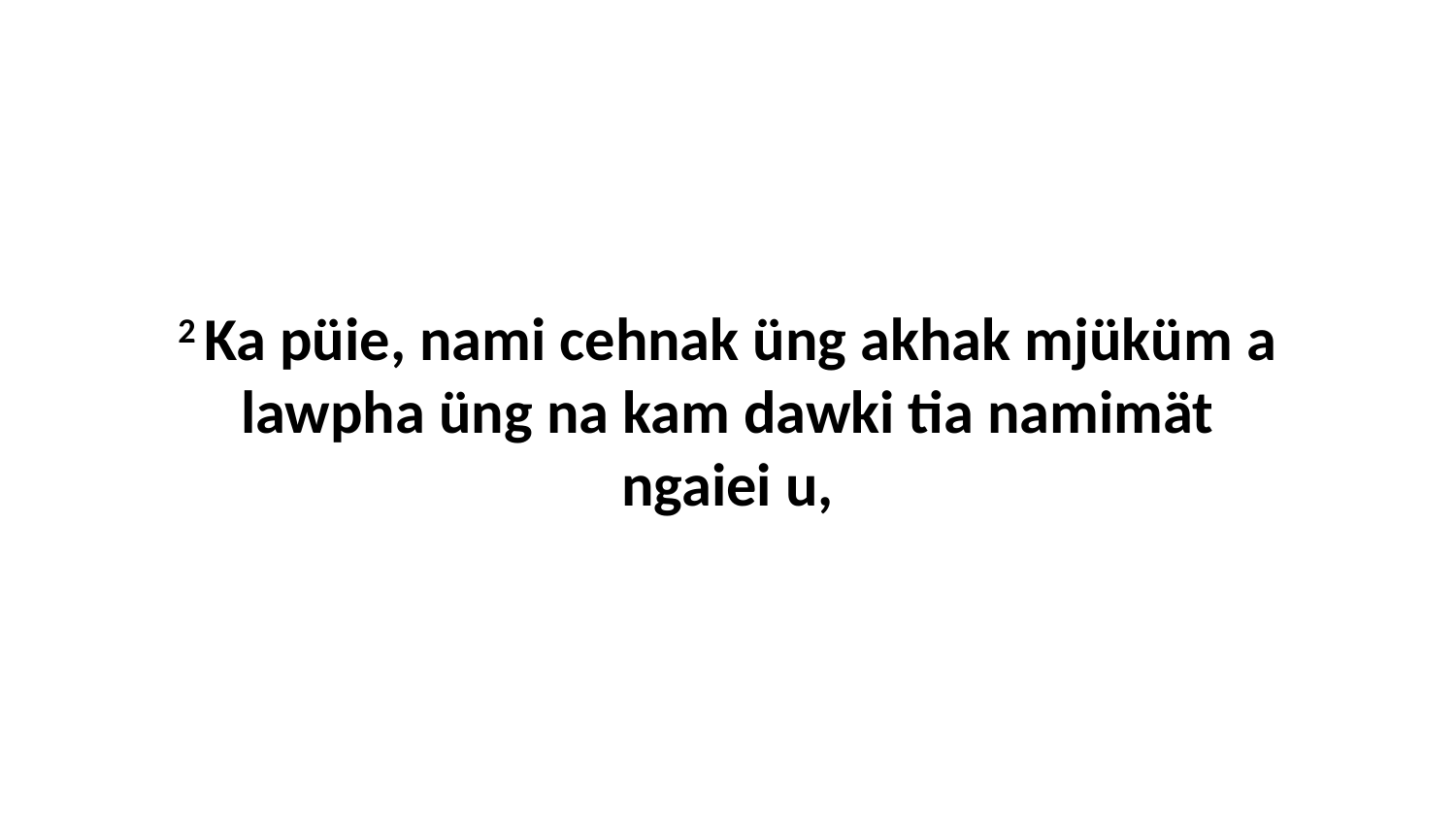

2 Ka püie, nami cehnak üng akhak mjüküm a lawpha üng na kam dawki tia namimät ngaiei u,